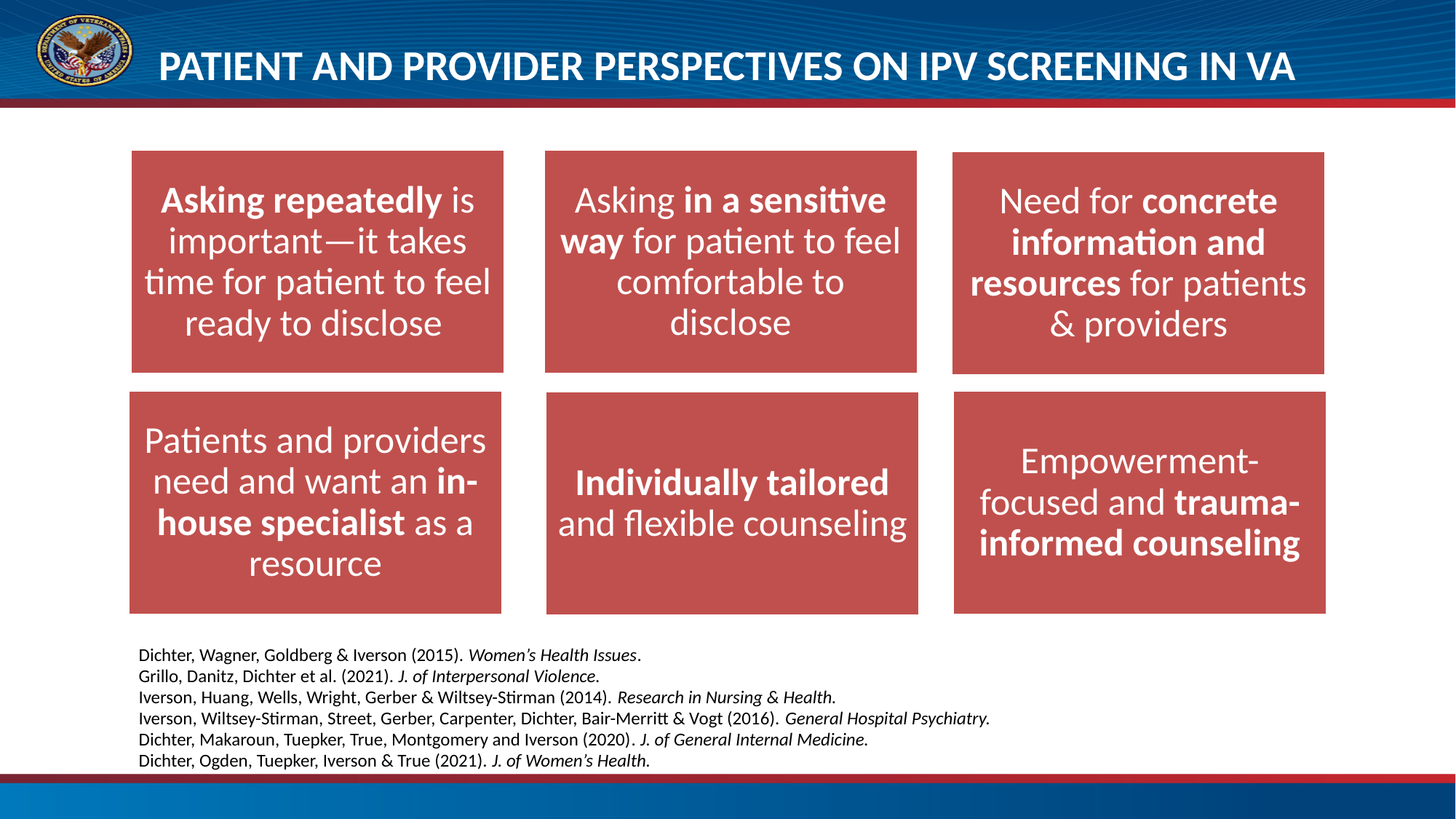

# PATIENT AND PROVIDER PERSPECTIVES ON IPV SCREENING IN VA
Asking in a sensitive way for patient to feel comfortable to disclose
Asking repeatedly is important—it takes time for patient to feel ready to disclose
Need for concrete information and resources for patients & providers
Patients and providers need and want an in-house specialist as a resource
Individually tailored and flexible counseling
Empowerment-focused and trauma-informed counseling
Dichter, Wagner, Goldberg & Iverson (2015). Women’s Health Issues.
Grillo, Danitz, Dichter et al. (2021). J. of Interpersonal Violence.
Iverson, Huang, Wells, Wright, Gerber & Wiltsey-Stirman (2014). Research in Nursing & Health.
Iverson, Wiltsey-Stirman, Street, Gerber, Carpenter, Dichter, Bair-Merritt & Vogt (2016). General Hospital Psychiatry.
Dichter, Makaroun, Tuepker, True, Montgomery and Iverson (2020). J. of General Internal Medicine.
Dichter, Ogden, Tuepker, Iverson & True (2021). J. of Women’s Health.